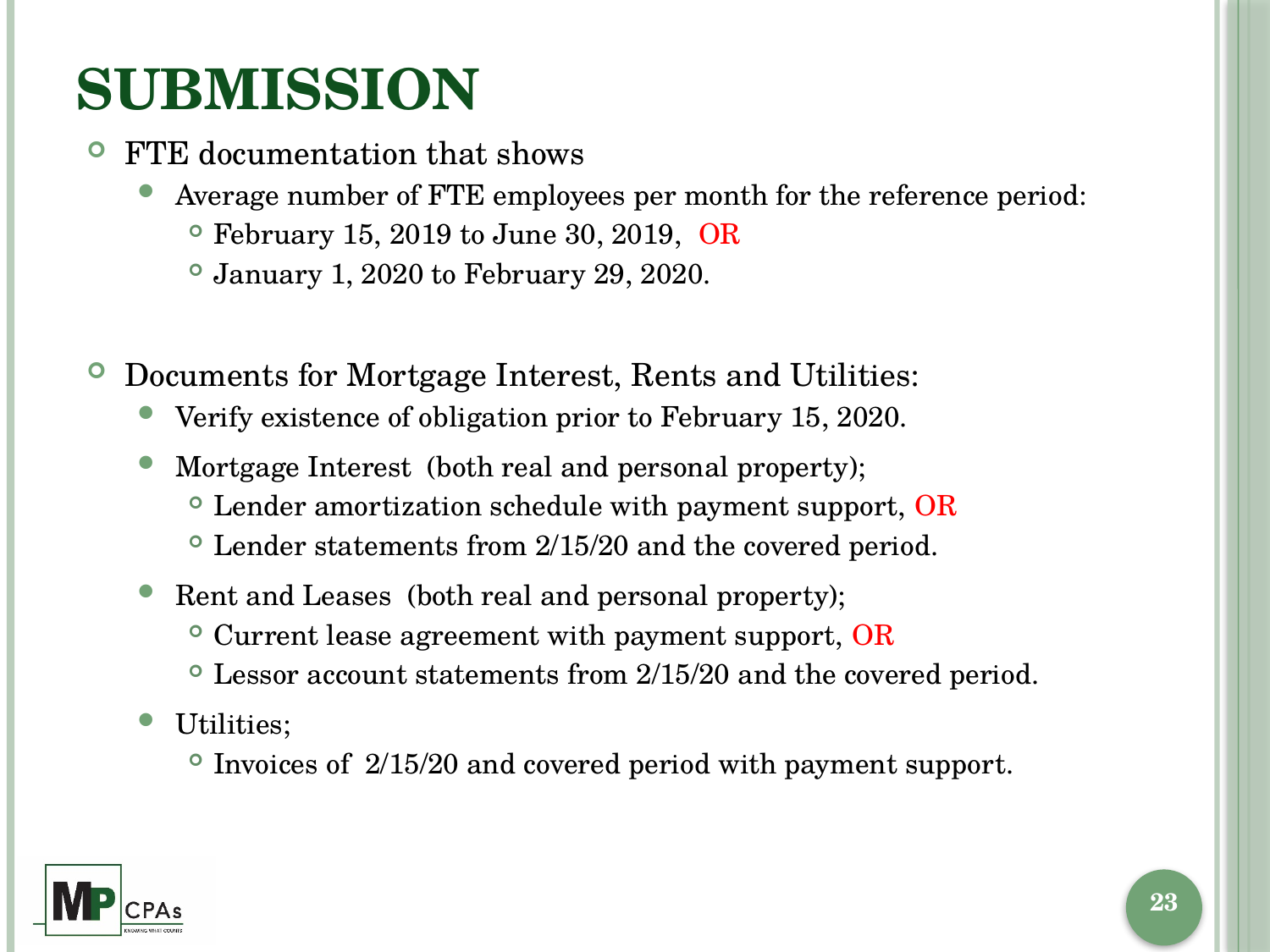

# Submission
FTE documentation that shows
Average number of FTE employees per month for the reference period:
February 15, 2019 to June 30, 2019,  OR
January 1, 2020 to February 29, 2020.

Documents for Mortgage Interest, Rents and Utilities:
Verify existence of obligation prior to February 15, 2020.
Mortgage Interest  (both real and personal property);
Lender amortization schedule with payment support, OR
Lender statements from 2/15/20 and the covered period.
Rent and Leases  (both real and personal property);
Current lease agreement with payment support, OR
Lessor account statements from 2/15/20 and the covered period.
Utilities;
Invoices of  2/15/20 and covered period with payment support.

23